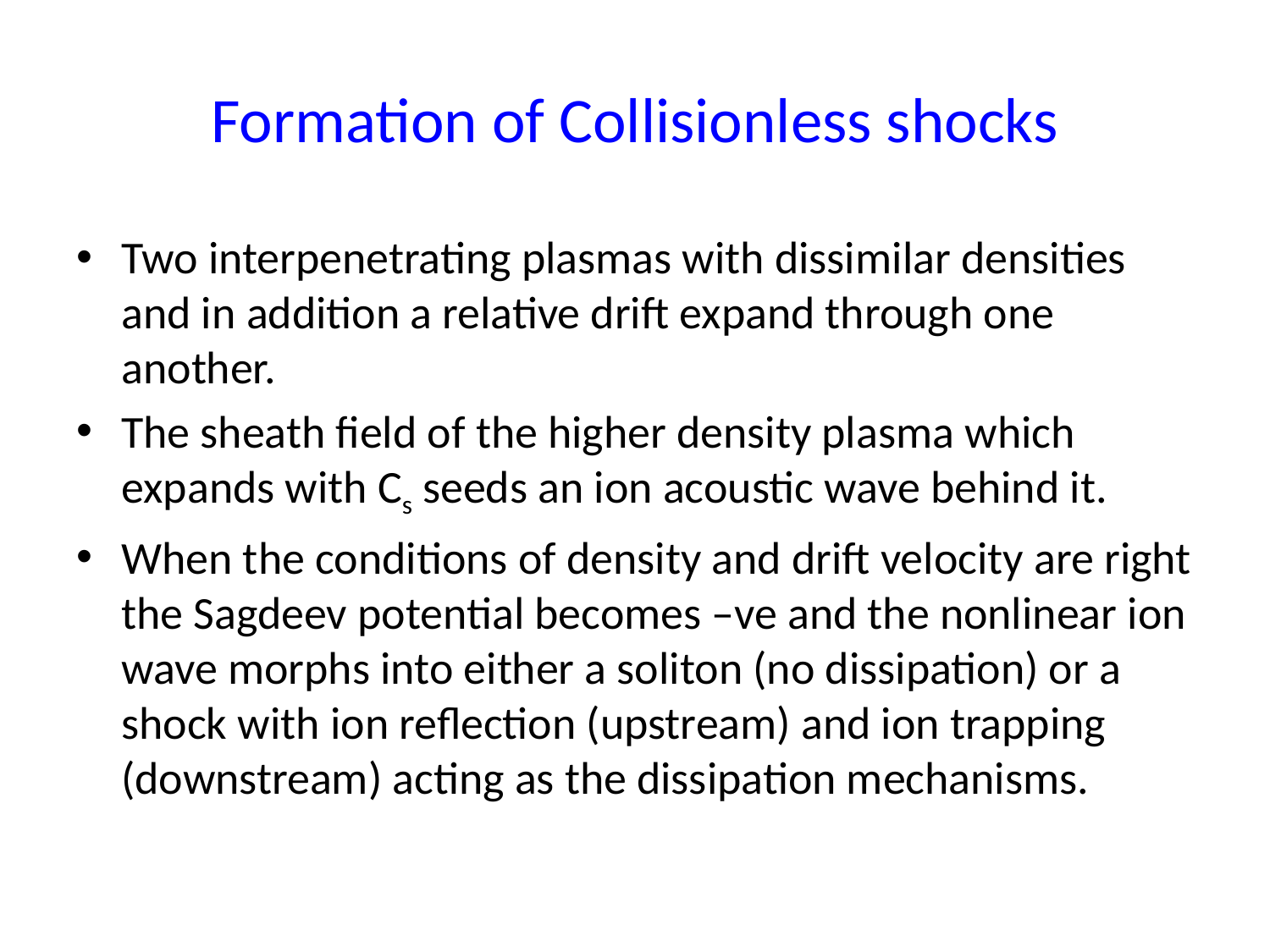

# Formation of Collisionless shocks
Two interpenetrating plasmas with dissimilar densities and in addition a relative drift expand through one another.
The sheath field of the higher density plasma which expands with Cs seeds an ion acoustic wave behind it.
When the conditions of density and drift velocity are right the Sagdeev potential becomes –ve and the nonlinear ion wave morphs into either a soliton (no dissipation) or a shock with ion reflection (upstream) and ion trapping (downstream) acting as the dissipation mechanisms.